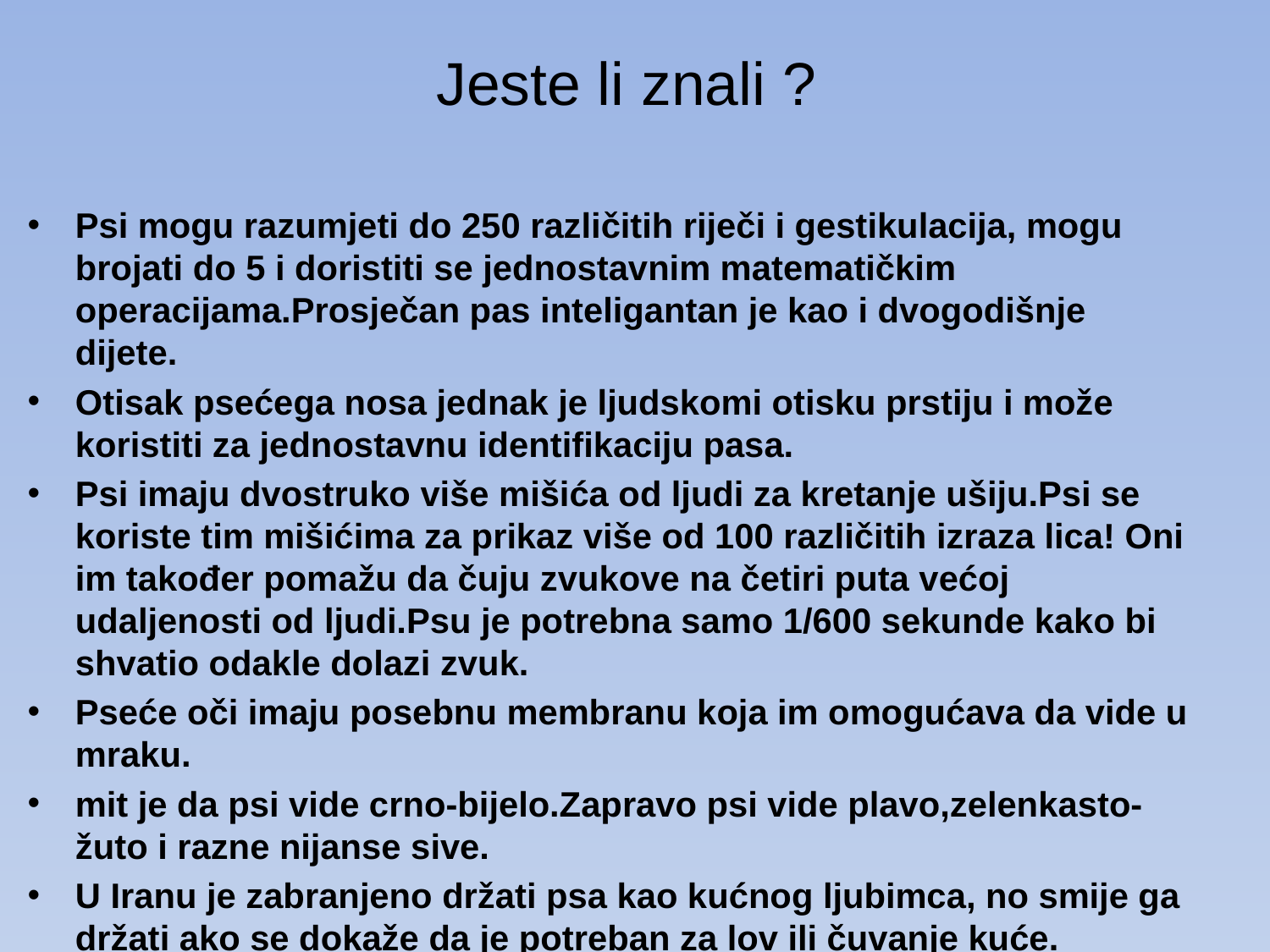

# Jeste li znali ?
Psi mogu razumjeti do 250 različitih riječi i gestikulacija, mogu brojati do 5 i doristiti se jednostavnim matematičkim operacijama.Prosječan pas inteligantan je kao i dvogodišnje dijete.
Otisak psećega nosa jednak je ljudskomi otisku prstiju i može koristiti za jednostavnu identifikaciju pasa.
Psi imaju dvostruko više mišića od ljudi za kretanje ušiju.Psi se koriste tim mišićima za prikaz više od 100 različitih izraza lica! Oni im također pomažu da čuju zvukove na četiri puta većoj udaljenosti od ljudi.Psu je potrebna samo 1/600 sekunde kako bi shvatio odakle dolazi zvuk.
Pseće oči imaju posebnu membranu koja im omogućava da vide u mraku.
mit je da psi vide crno-bijelo.Zapravo psi vide plavo,zelenkasto-žuto i razne nijanse sive.
U Iranu je zabranjeno držati psa kao kućnog ljubimca, no smije ga držati ako se dokaže da je potreban za lov ili čuvanje kuće.